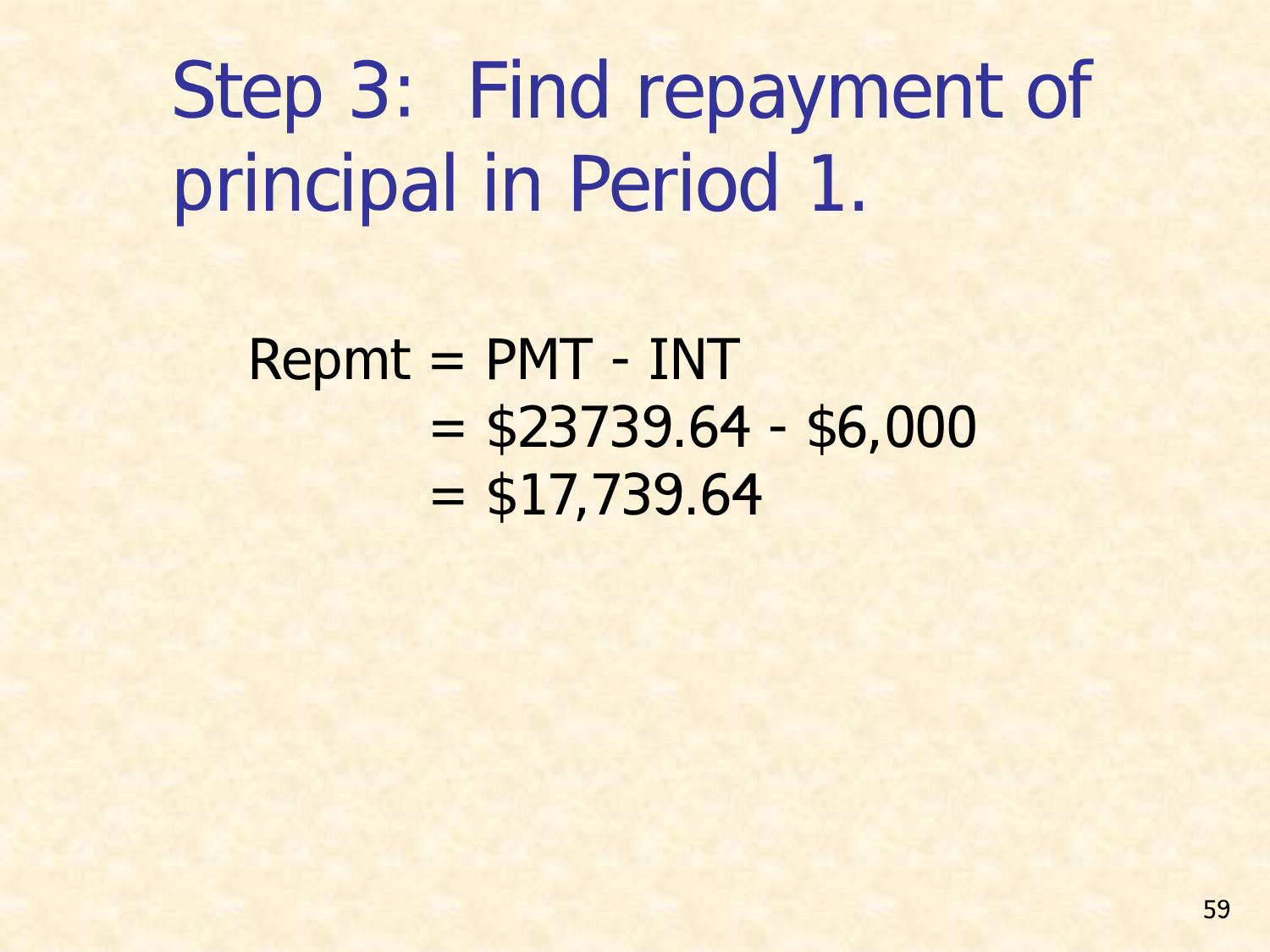

Step 3:  Find repayment of principal in Period 1.
Repmt = PMT - INT
	   = $23739.64 - $6,000
	   = $17,739.64
59